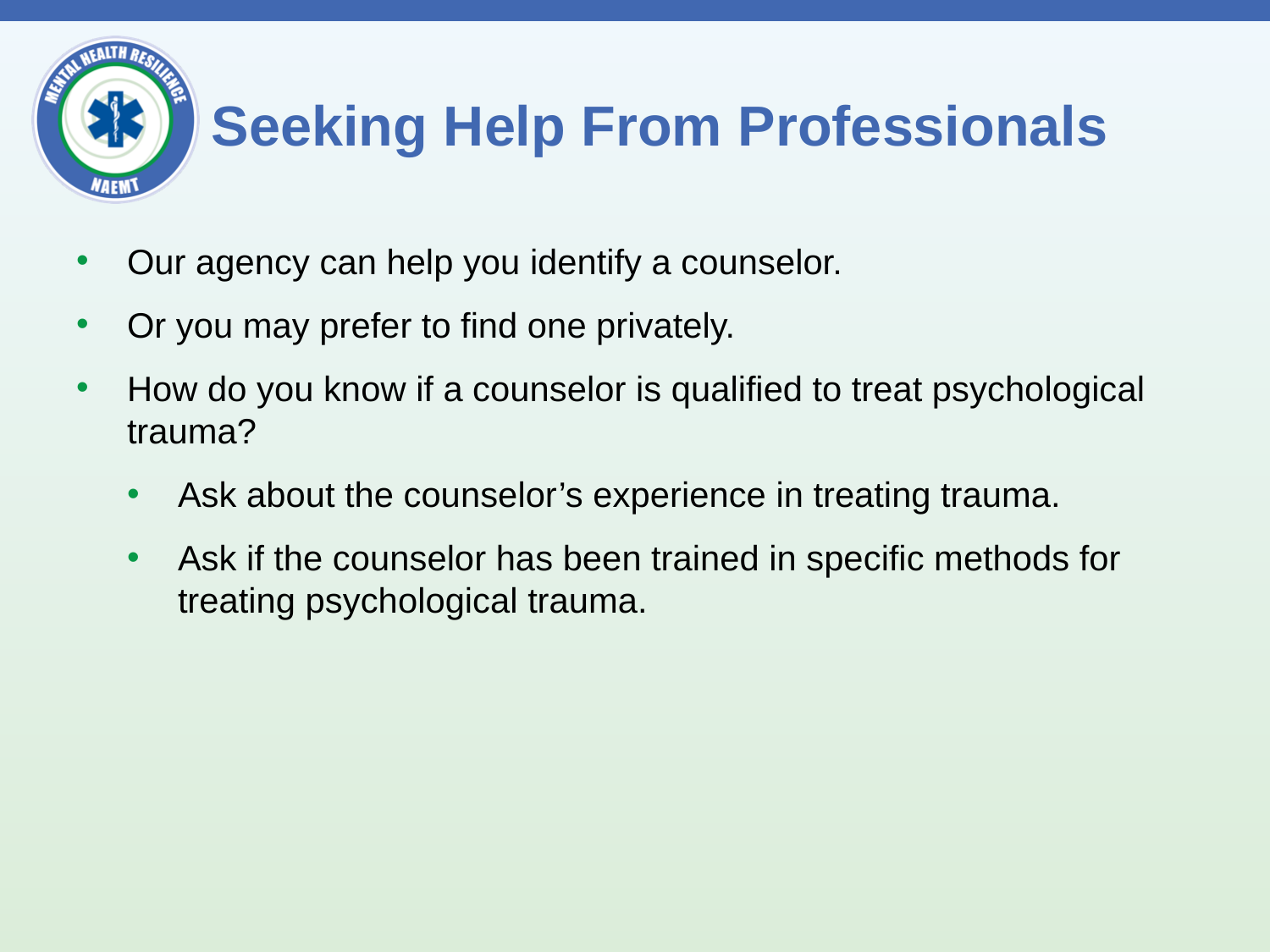

# Seeking Help From Professionals
Our agency can help you identify a counselor.
Or you may prefer to find one privately.
How do you know if a counselor is qualified to treat psychological trauma?
Ask about the counselor’s experience in treating trauma.
Ask if the counselor has been trained in specific methods for treating psychological trauma.